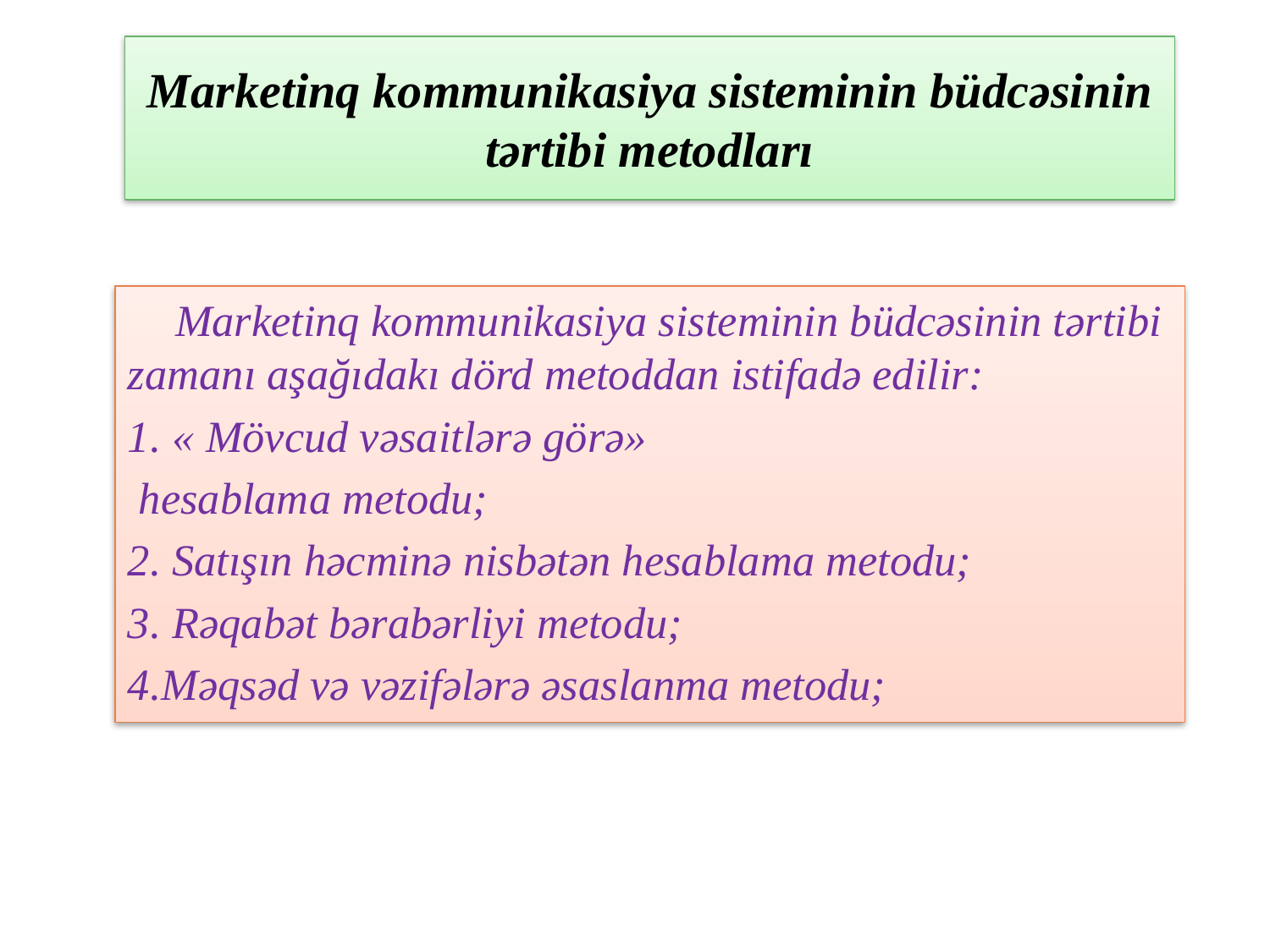

# Marketinq kommunikasiya sisteminin büdcəsinin tərtibi metodları
     Marketinq kommunikasiya sisteminin büdcəsinin tərtibi zamanı aşağıdakı dörd metoddan istifadə edilir:
1. « Mövcud vəsaitlərə görə»
 hesablama metodu;
2. Satışın həcminə nisbətən hesablama metodu;
3. Rəqabət bərabərliyi metodu;
4.Məqsəd və vəzifələrə əsaslanma metodu;